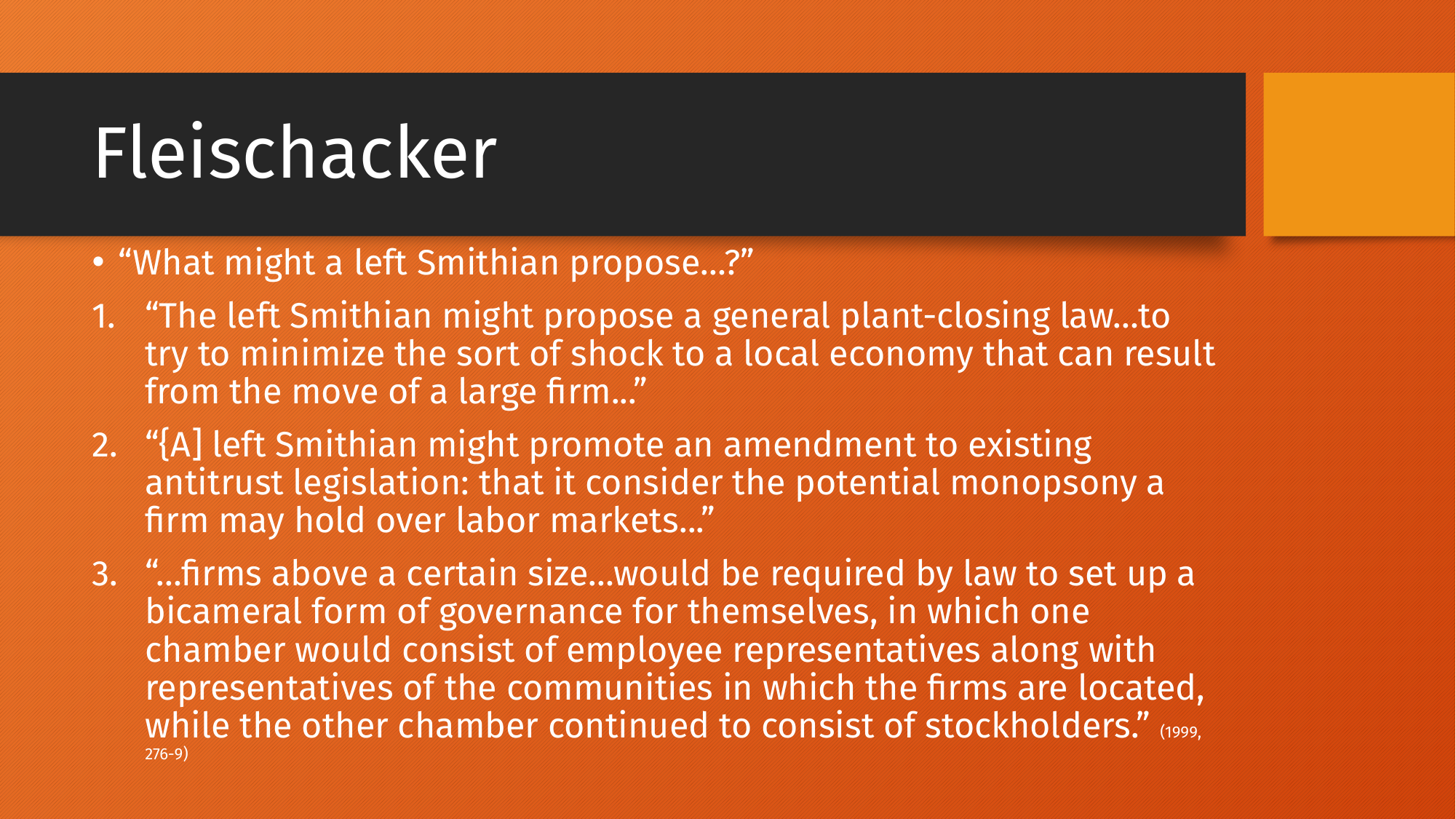

# Fleischacker
“What might a left Smithian propose…?”
“The left Smithian might propose a general plant-closing law…to try to minimize the sort of shock to a local economy that can result from the move of a large firm...”
“{A] left Smithian might promote an amendment to existing antitrust legislation: that it consider the potential monopsony a firm may hold over labor markets...”
“…firms above a certain size…would be required by law to set up a bicameral form of governance for themselves, in which one chamber would consist of employee representatives along with representatives of the communities in which the firms are located, while the other chamber continued to consist of stockholders.” (1999, 276-9)